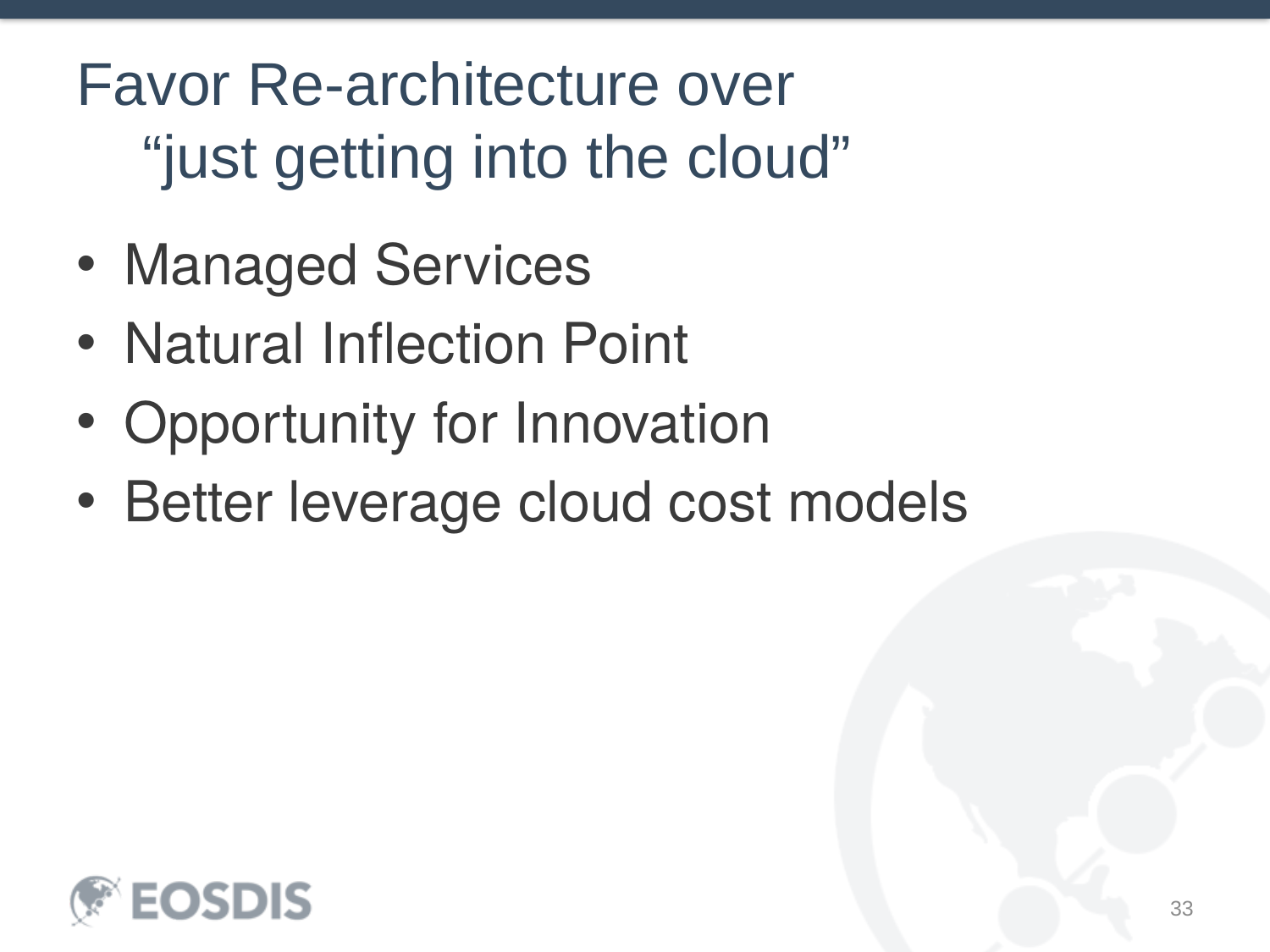

# Favor Re-architecture over “just getting into the cloud”
Managed Services
Natural Inflection Point
Opportunity for Innovation
Better leverage cloud cost models

33